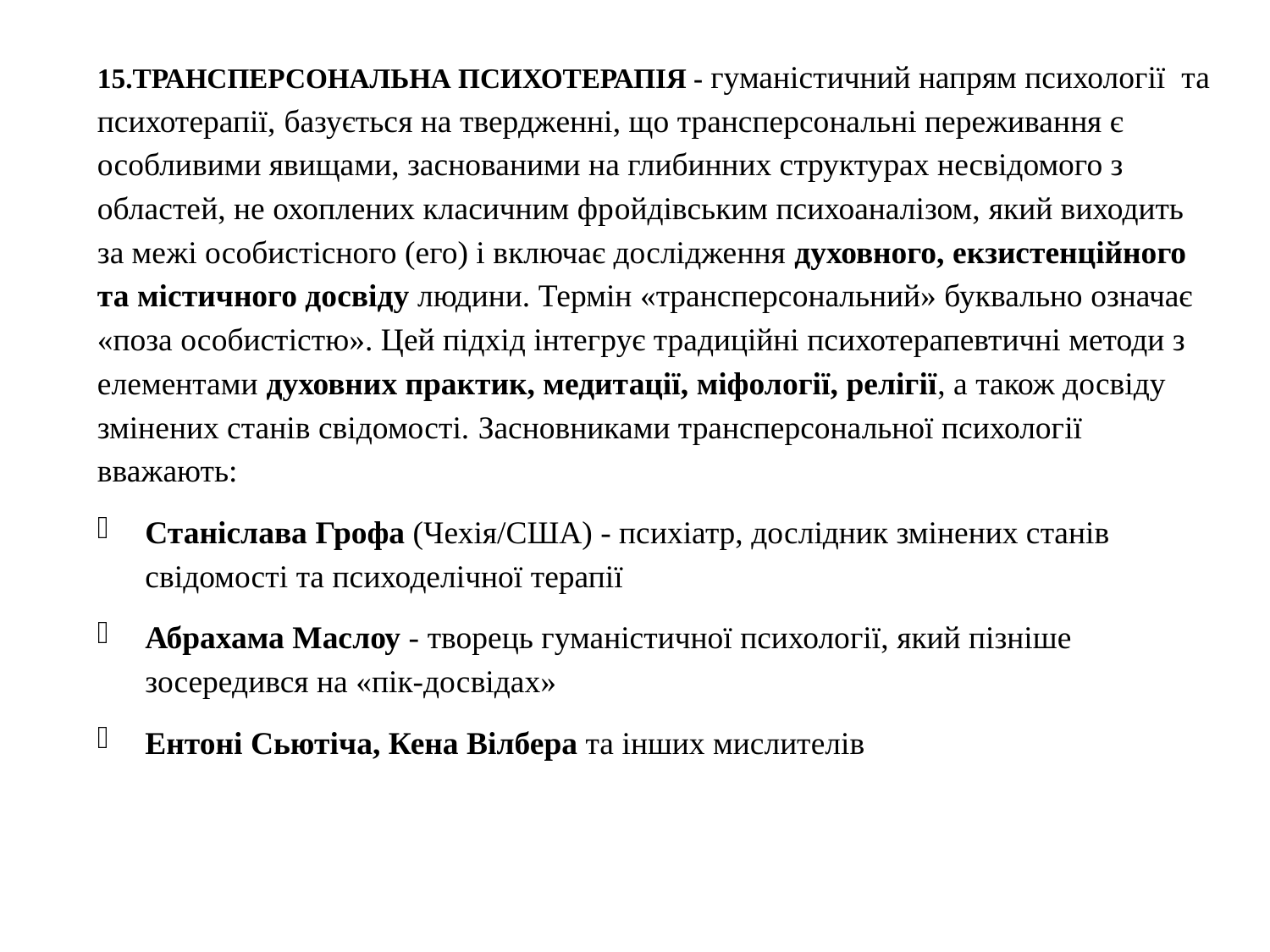

15.ТРАНСПЕРСОНАЛЬНА ПСИХОТЕРАПІЯ - гуманістичний напрям психології  та психотерапії, базується на твердженні, що трансперсональні переживання є особливими явищами, заснованими на глибинних структурах несвідомого з областей, не охоплених класичним фройдівським психоаналізом, який виходить за межі особистісного (его) і включає дослідження духовного, екзистенційного та містичного досвіду людини. Термін «трансперсональний» буквально означає «поза особистістю». Цей підхід інтегрує традиційні психотерапевтичні методи з елементами духовних практик, медитації, міфології, релігії, а також досвіду змінених станів свідомості. Засновниками трансперсональної психології вважають:
Станіслава Грофа (Чехія/США) - психіатр, дослідник змінених станів свідомості та психоделічної терапії
Абрахама Маслоу - творець гуманістичної психології, який пізніше зосередився на «пік-досвідах»
Ентоні Сьютіча, Кена Вілбера та інших мислителів